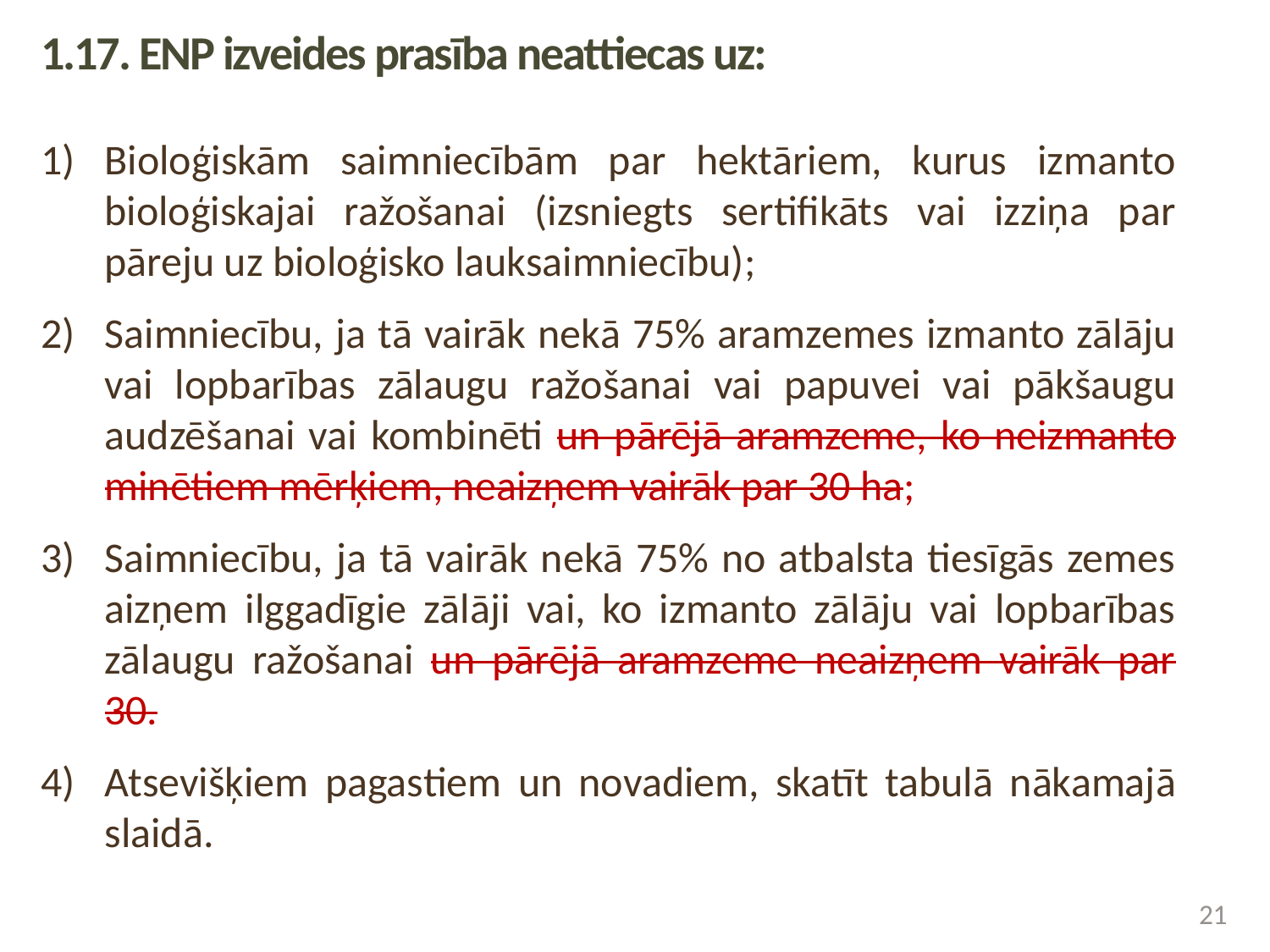

1.17. ENP izveides prasība neattiecas uz:
Bioloģiskām saimniecībām par hektāriem, kurus izmanto bioloģiskajai ražošanai (izsniegts sertifikāts vai izziņa par pāreju uz bioloģisko lauksaimniecību);
Saimniecību, ja tā vairāk nekā 75% aramzemes izmanto zālāju vai lopbarības zālaugu ražošanai vai papuvei vai pākšaugu audzēšanai vai kombinēti un pārējā aramzeme, ko neizmanto minētiem mērķiem, neaizņem vairāk par 30 ha;
Saimniecību, ja tā vairāk nekā 75% no atbalsta tiesīgās zemes aizņem ilggadīgie zālāji vai, ko izmanto zālāju vai lopbarības zālaugu ražošanai un pārējā aramzeme neaizņem vairāk par 30.
Atsevišķiem pagastiem un novadiem, skatīt tabulā nākamajā slaidā.
21